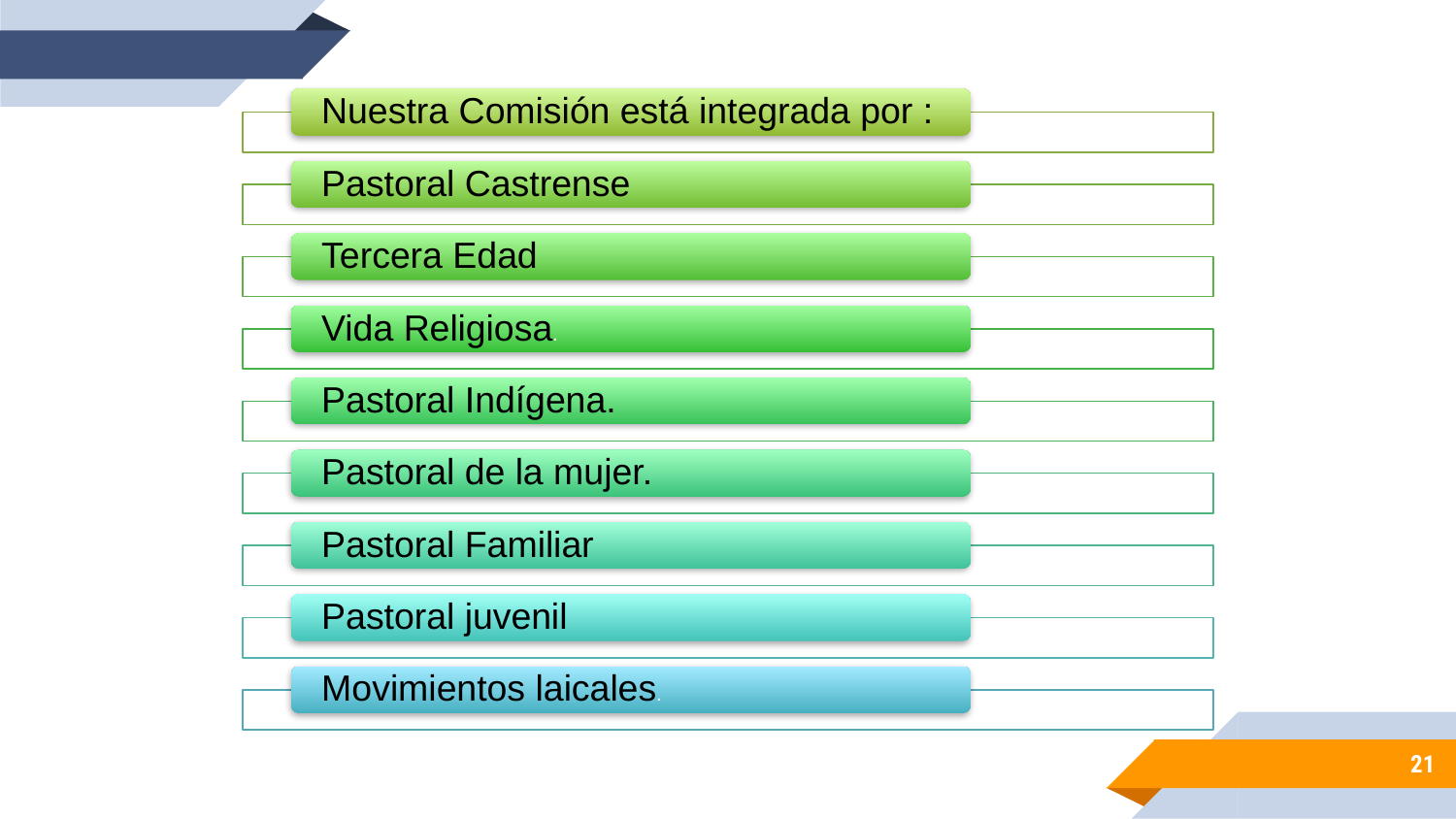

Nuestra Comisión está integrada por :
Pastoral Castrense
Tercera Edad
Vida Religiosa.
Pastoral Indígena.
Pastoral de la mujer.
Pastoral Familiar
Pastoral juvenil
Movimientos laicales.
21